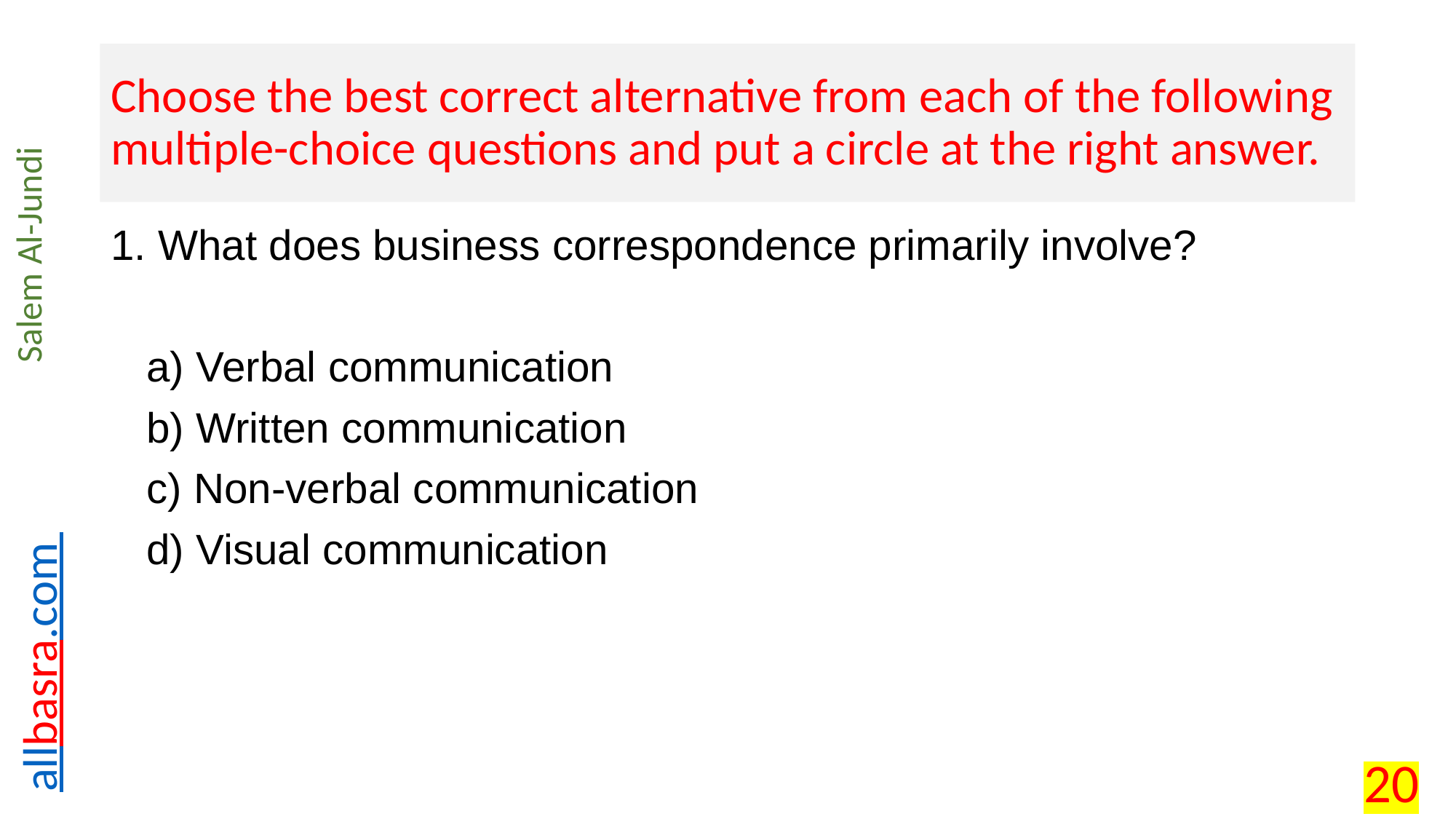

# Choose the best correct alternative from each of the following multiple-choice questions and put a circle at the right answer.
1. What does business correspondence primarily involve?

   a) Verbal communication
   b) Written communication
   c) Non-verbal communication
   d) Visual communication
20